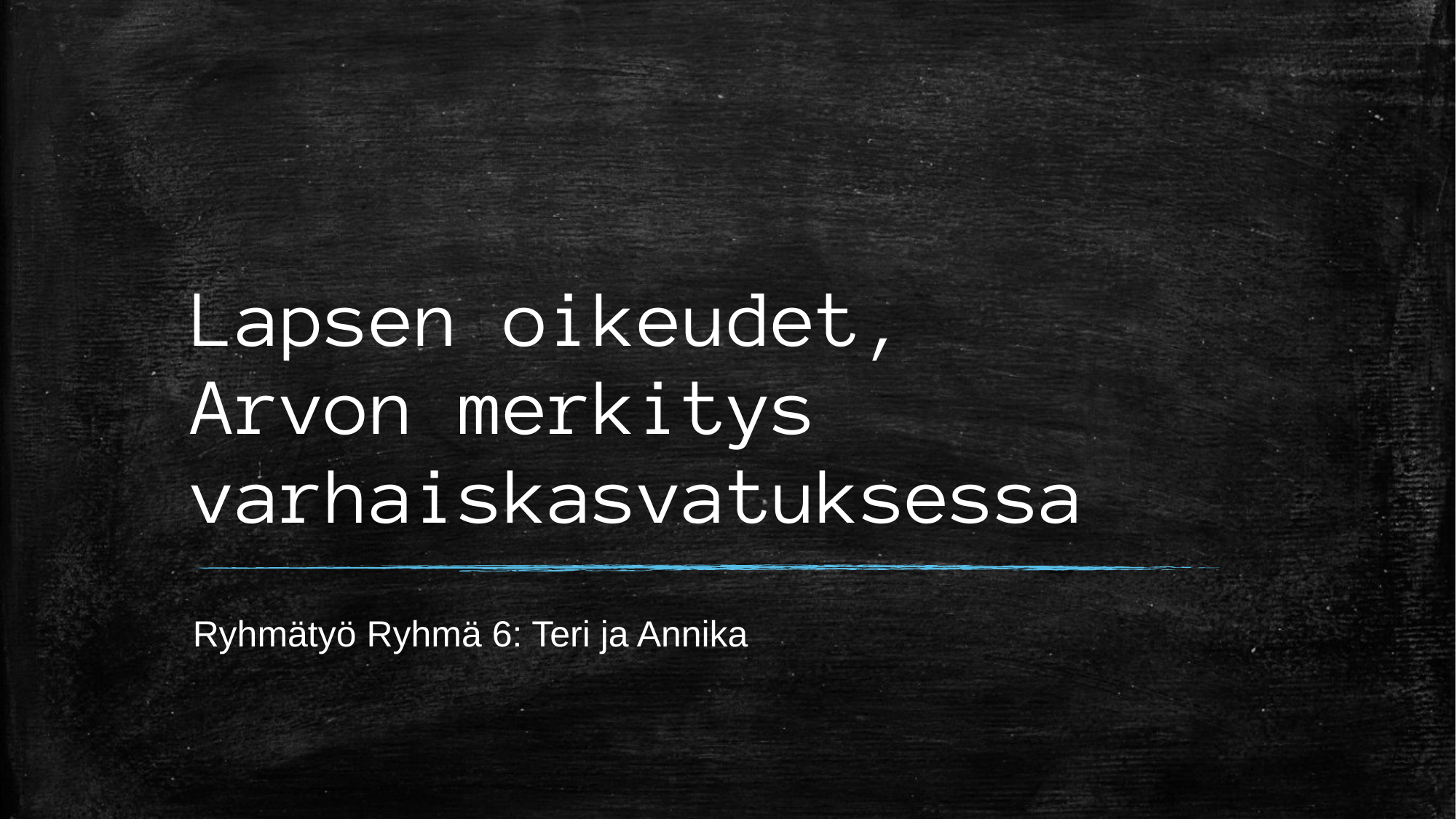

# Lapsen oikeudet, Arvon merkitys varhaiskasvatuksessa
Ryhmätyö Ryhmä 6: Teri ja Annika